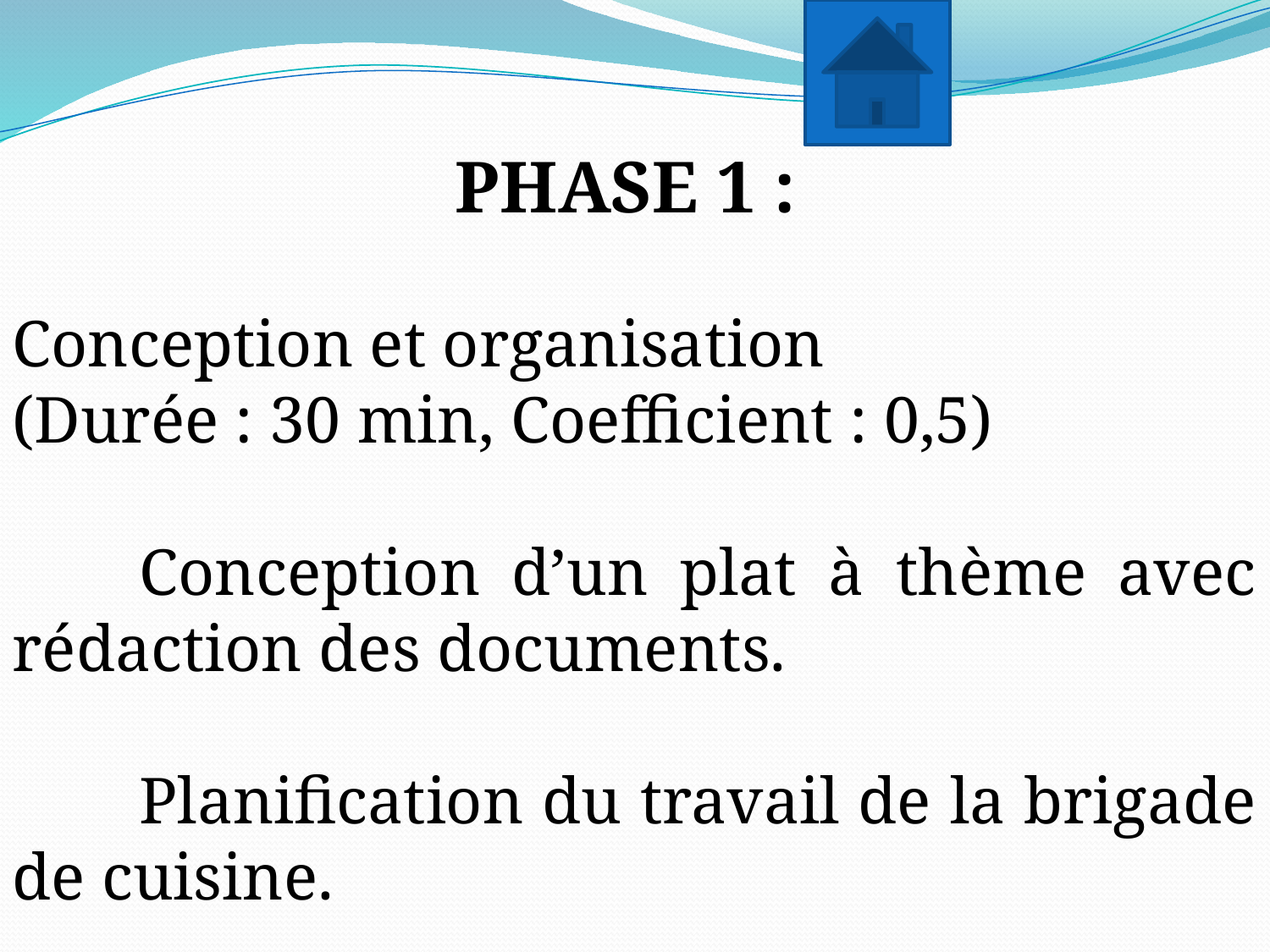

PHASE 1 :

Conception et organisation
(Durée : 30 min, Coefficient : 0,5)

	Conception d’un plat à thème avec rédaction des documents.

	Planification du travail de la brigade de cuisine.